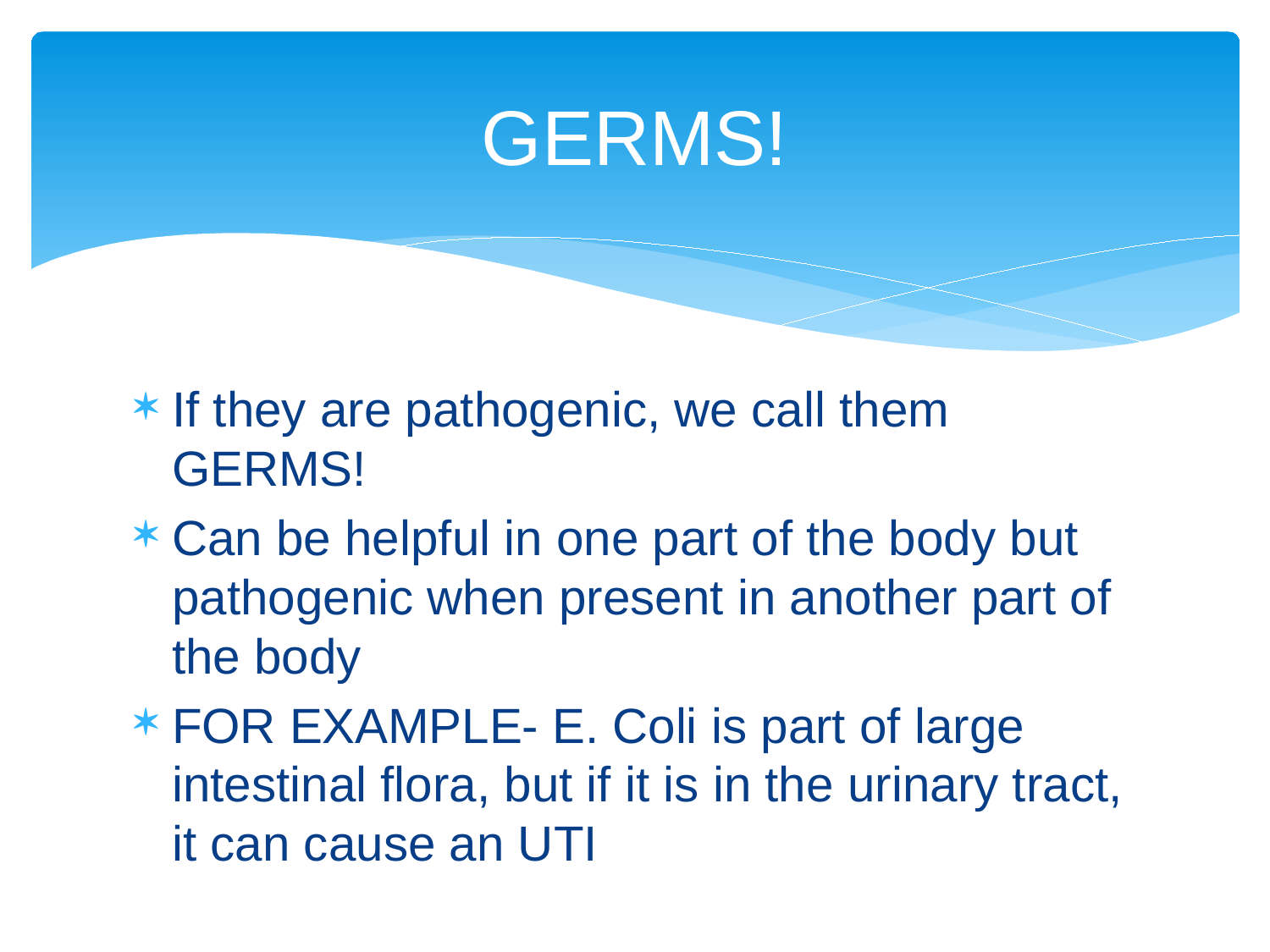

# GERMS!
If they are pathogenic, we call them GERMS!
Can be helpful in one part of the body but pathogenic when present in another part of the body
FOR EXAMPLE- E. Coli is part of large intestinal flora, but if it is in the urinary tract, it can cause an UTI